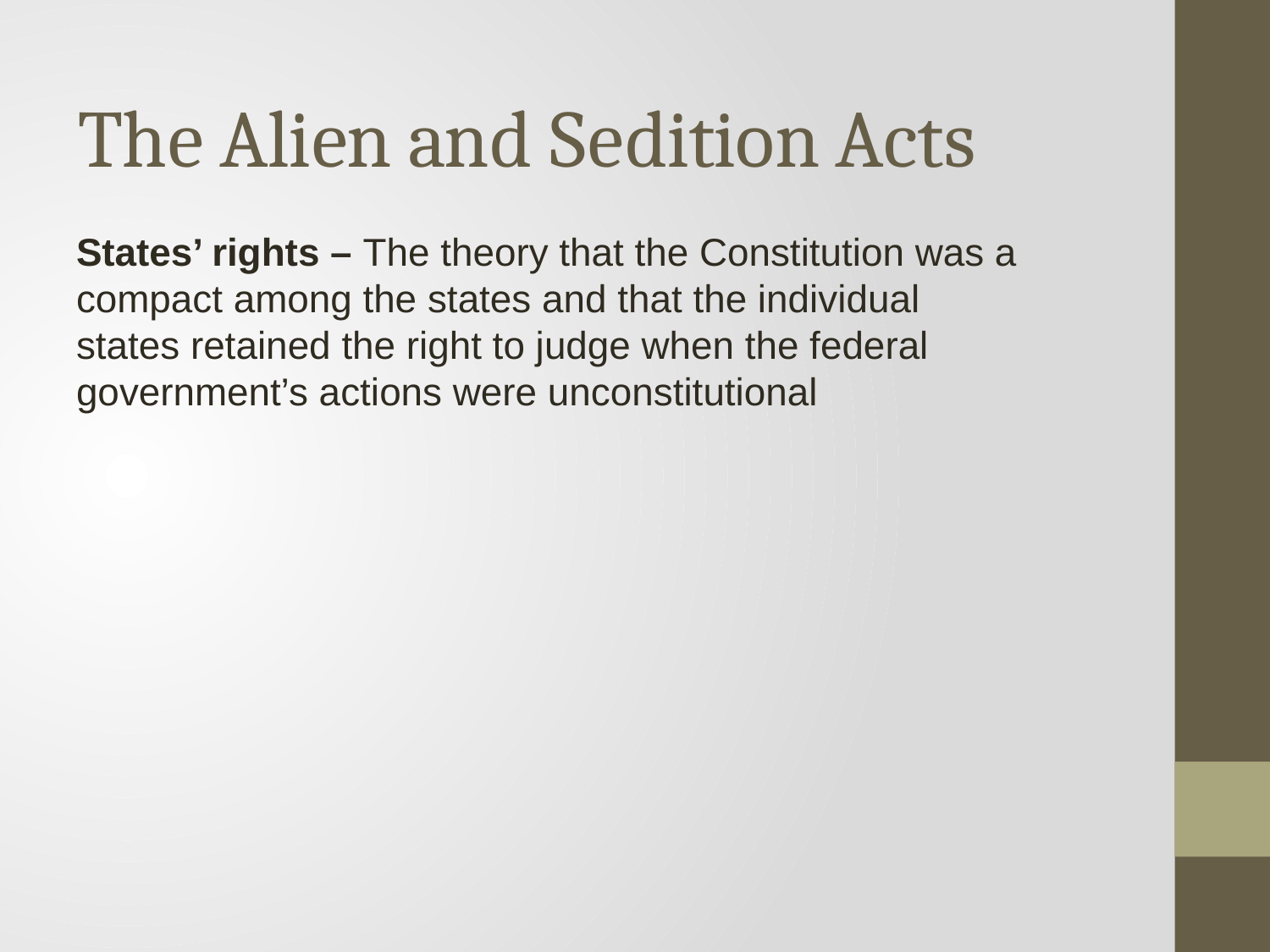

# The Alien and Sedition Acts
States’ rights – The theory that the Constitution was a compact among the states and that the individual states retained the right to judge when the federal government’s actions were unconstitutional